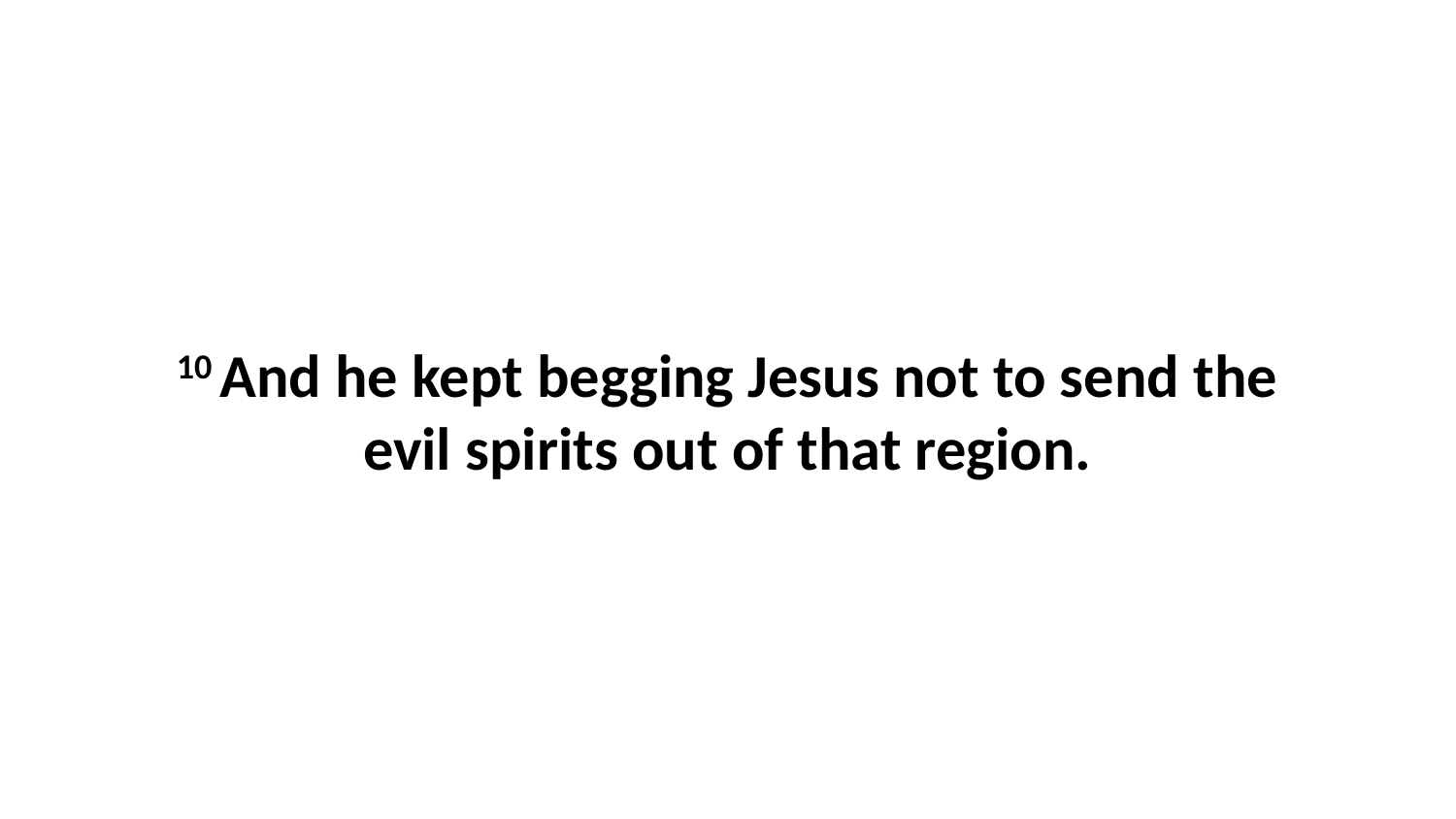

10 And he kept begging Jesus not to send the evil spirits out of that region.